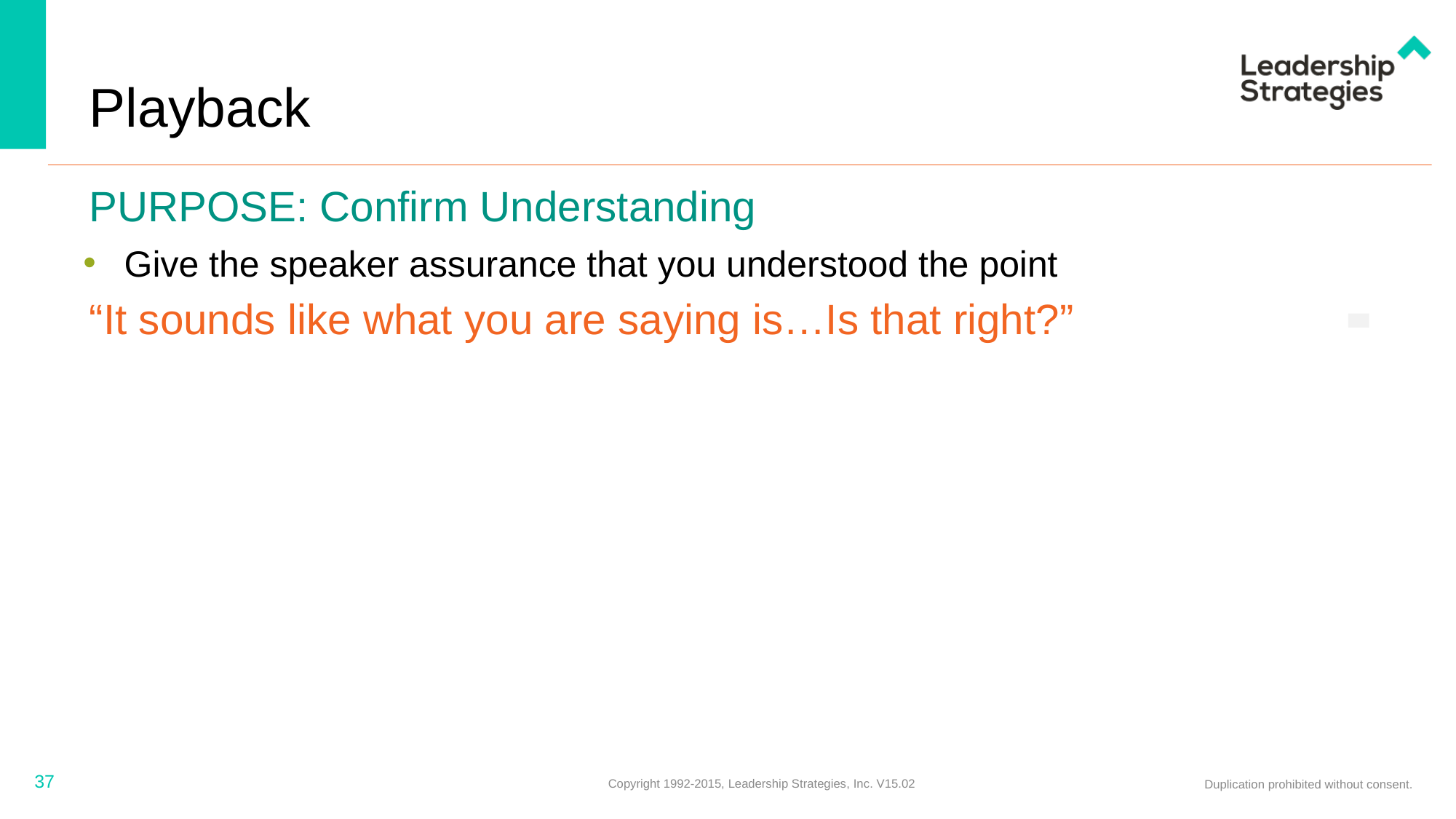

# Playback
Purpose: Confirm Understanding
Give the speaker assurance that you understood the point
-
“It sounds like what you are saying is…Is that right?”
37
Copyright 1992-2015, Leadership Strategies, Inc. V15.02